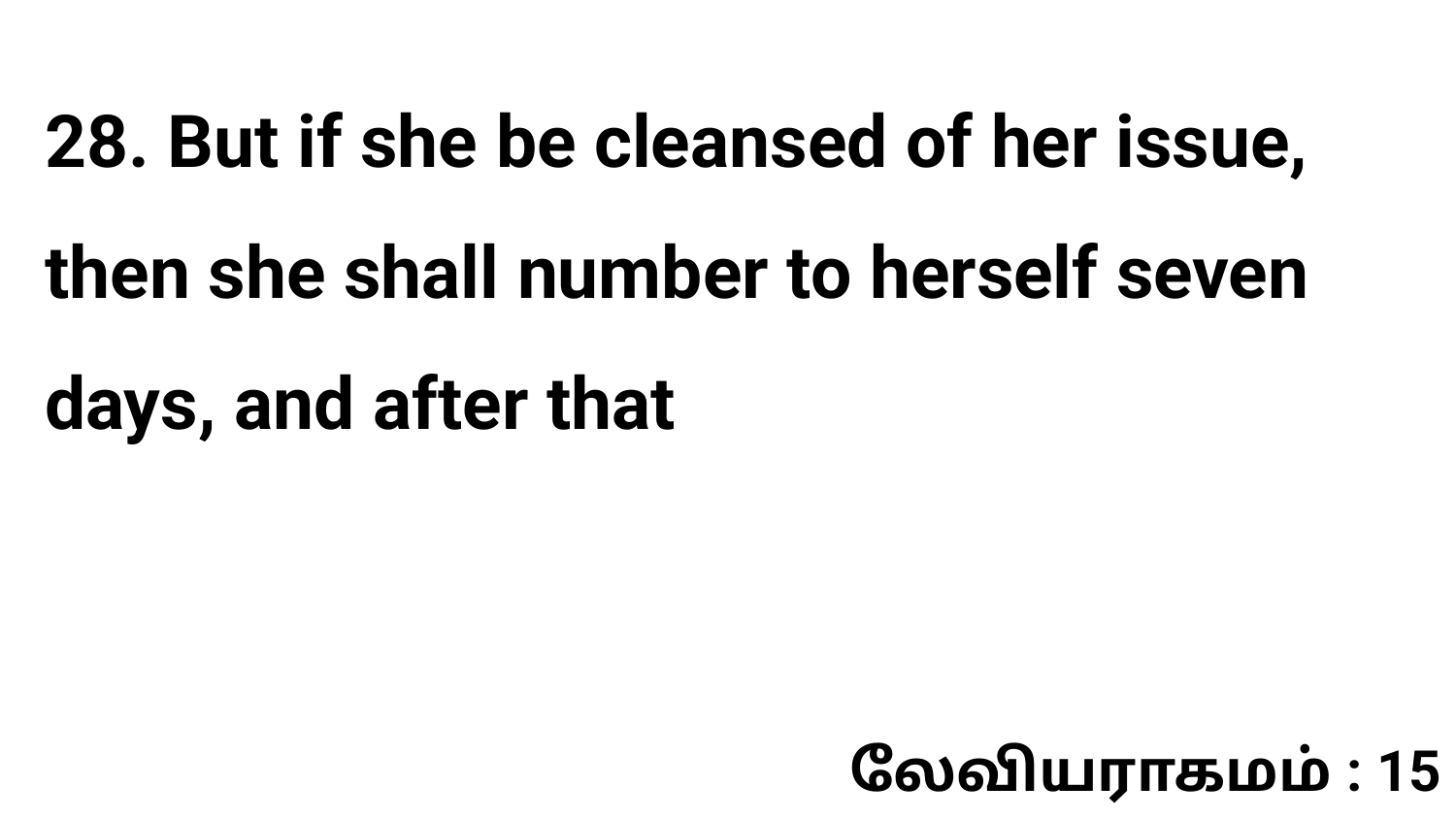

28. But if she be cleansed of her issue, then she shall number to herself seven days, and after that
லேவியராகமம் : 15